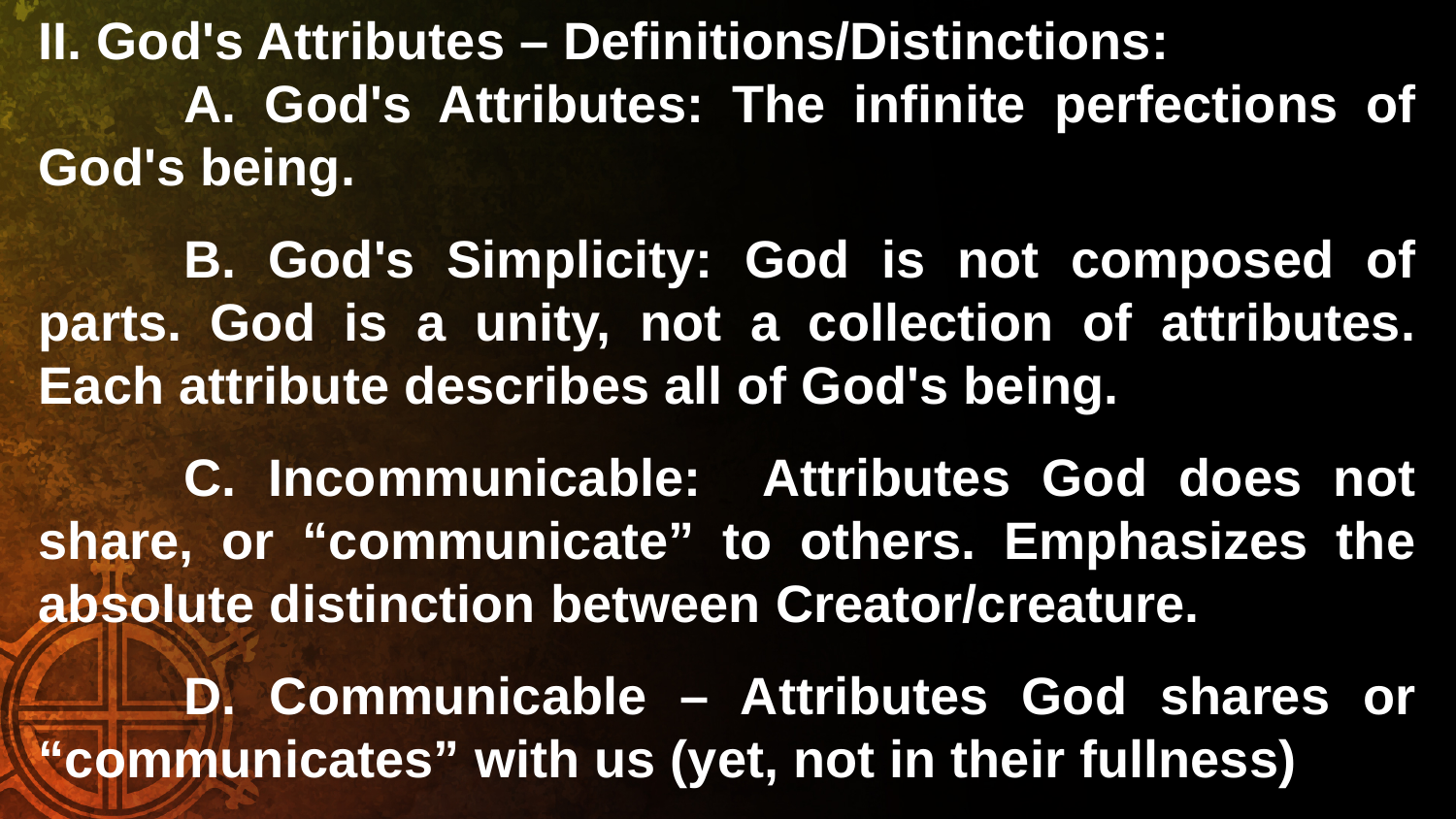

II. God's Attributes – Definitions/Distinctions:
	A. God's Attributes: The infinite perfections of God's being.

	B. God's Simplicity: God is not composed of parts. God is a unity, not a collection of attributes. Each attribute describes all of God's being.

 	C. Incommunicable:  Attributes God does not share, or “communicate” to others. Emphasizes the absolute distinction between Creator/creature.

	D. Communicable – Attributes God shares or “communicates” with us (yet, not in their fullness)